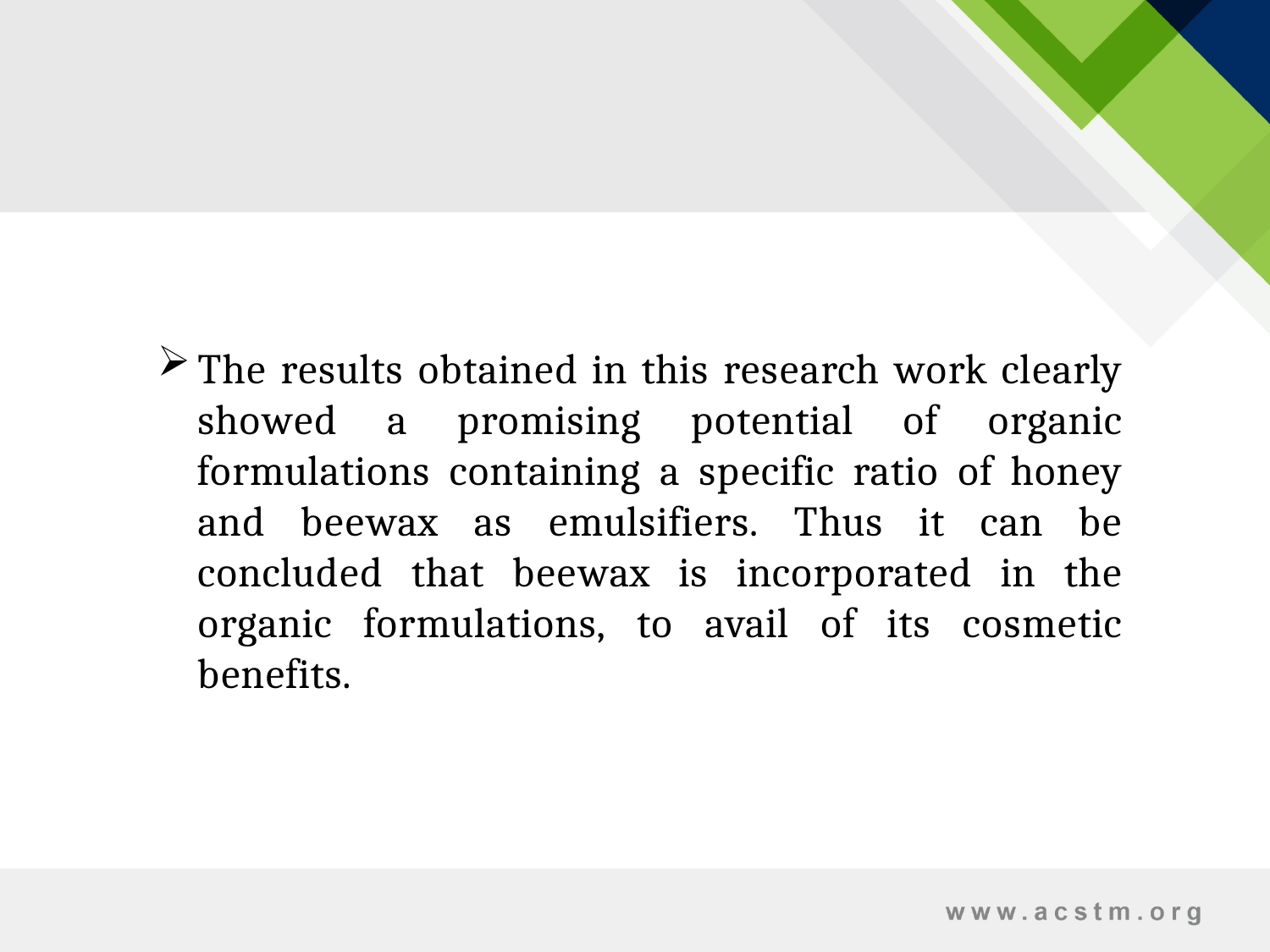

The results obtained in this research work clearly showed a promising potential of organic formulations containing a specific ratio of honey and beewax as emulsifiers. Thus it can be concluded that beewax is incorporated in the organic formulations, to avail of its cosmetic benefits.